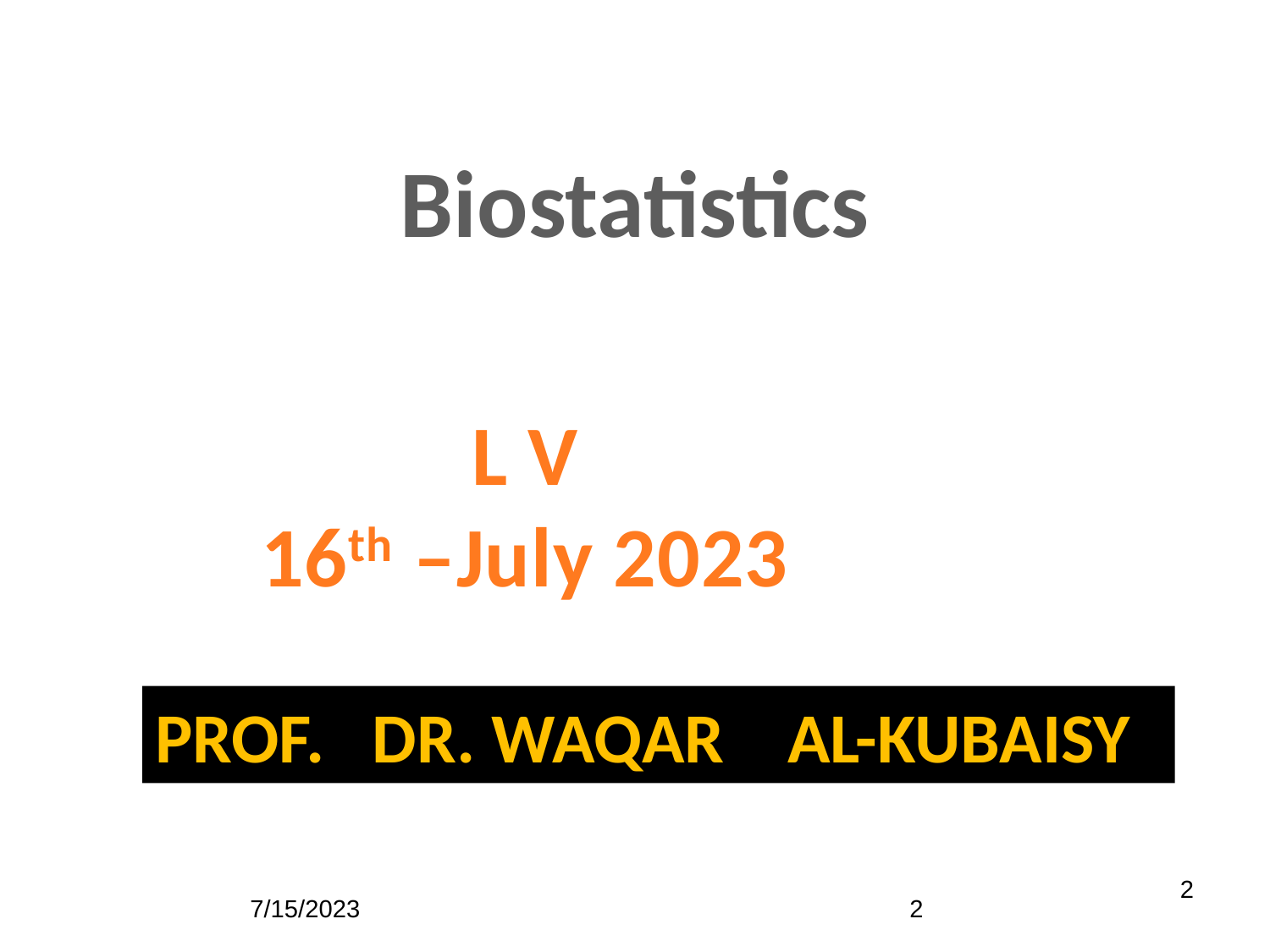

Biostatistics
L V
16th –July 2023
Prof.   Dr. WAQAR    AL-KUBAISY
2
7/15/2023
2